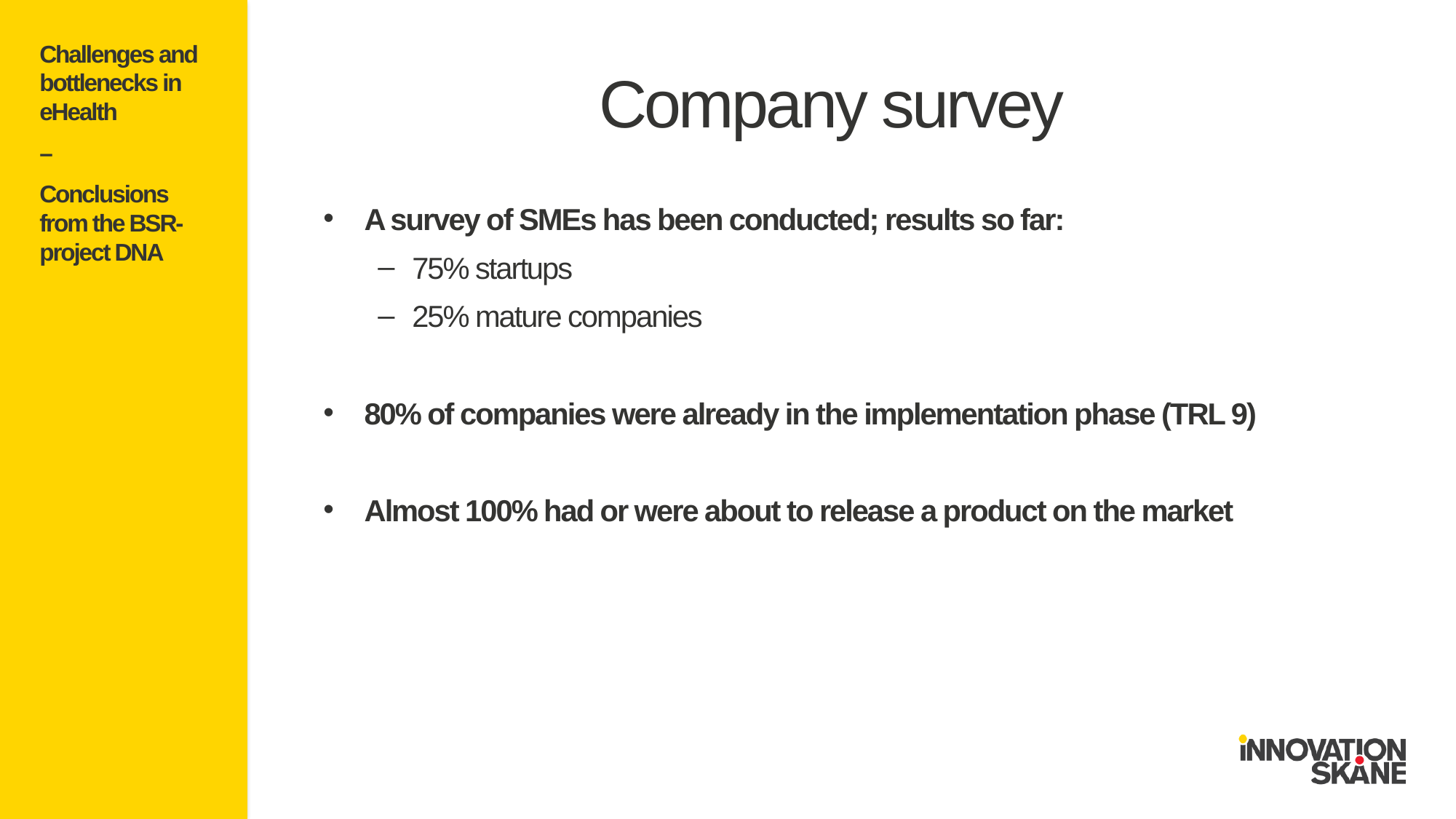

# Company survey
Challenges and bottlenecks in eHealth
–
Conclusions from the BSR-project DNA
A survey of SMEs has been conducted; results so far:
75% startups
25% mature companies

80% of companies were already in the implementation phase (TRL 9)

Almost 100% had or were about to release a product on the market